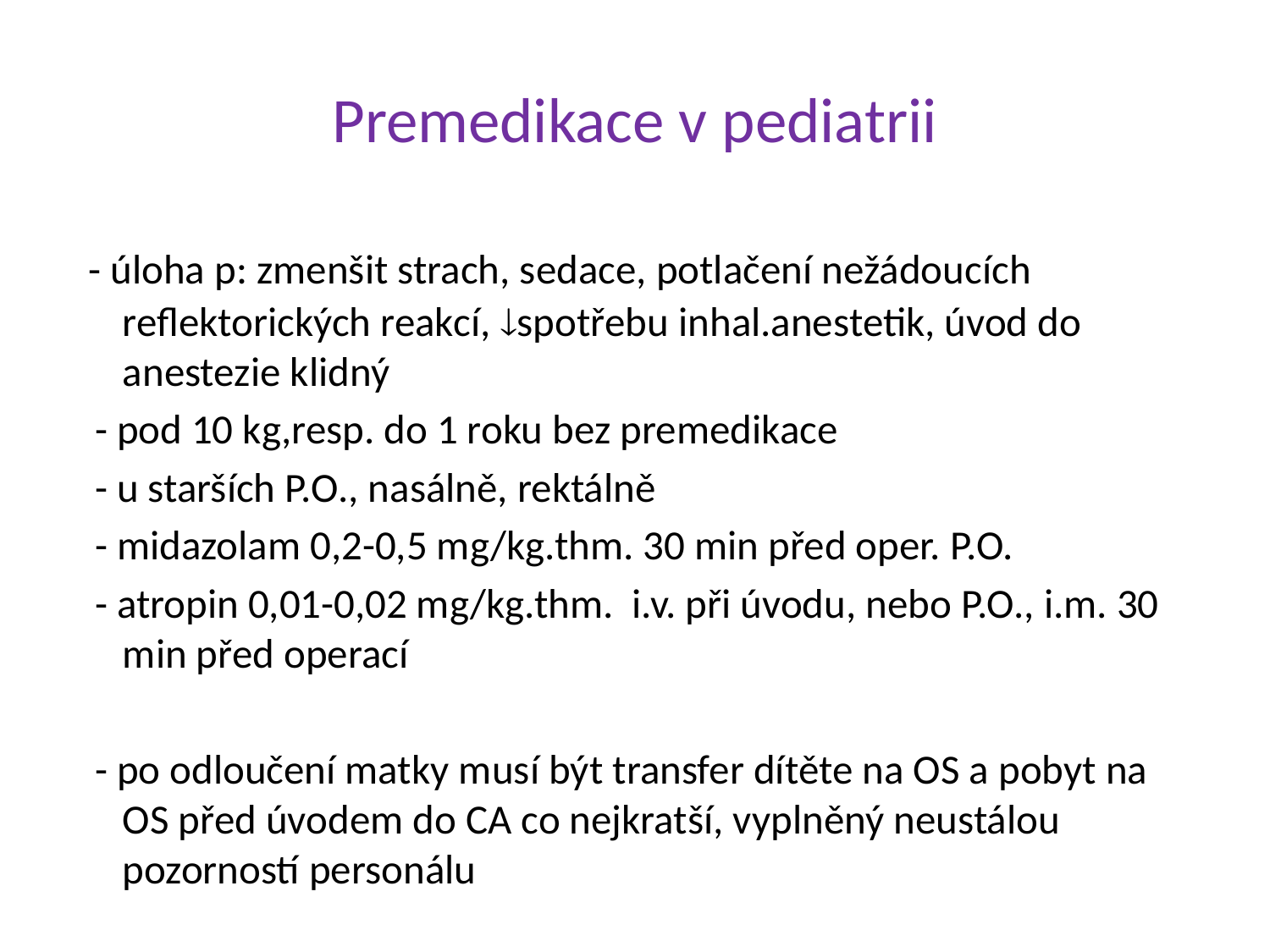

# Premedikace v pediatrii
 - úloha p: zmenšit strach, sedace, potlačení nežádoucích reflektorických reakcí, ↓spotřebu inhal.anestetik, úvod do anestezie klidný
  - pod 10 kg,resp. do 1 roku bez premedikace
  - u starších P.O., nasálně, rektálně
  - midazolam 0,2-0,5 mg/kg.thm. 30 min před oper. P.O.
  - atropin 0,01-0,02 mg/kg.thm.  i.v. při úvodu, nebo P.O., i.m. 30 min před operací

  - po odloučení matky musí být transfer dítěte na OS a pobyt na OS před úvodem do CA co nejkratší, vyplněný neustálou pozorností personálu